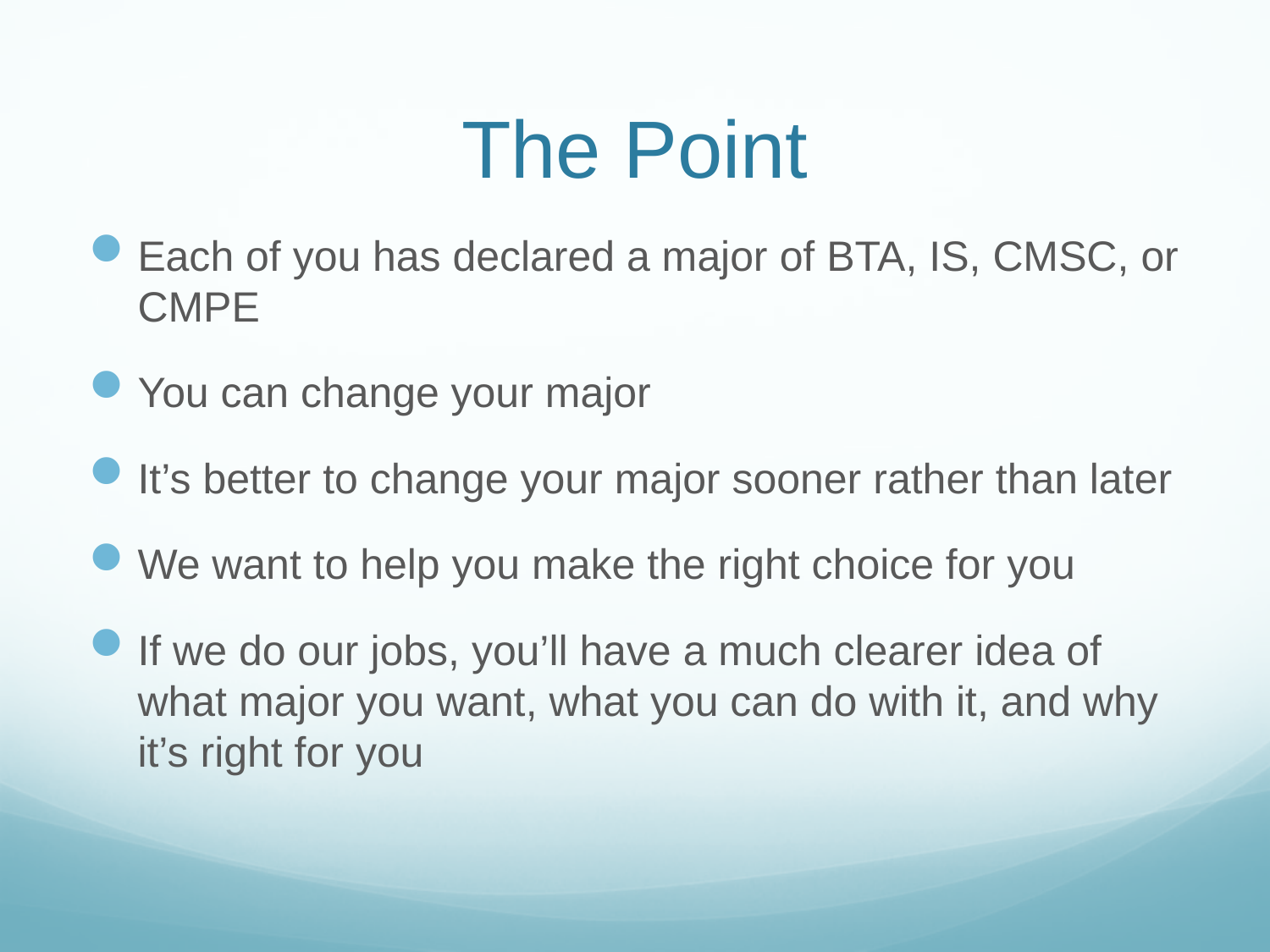

# The Point
Each of you has declared a major of BTA, IS, CMSC, or CMPE
You can change your major
It’s better to change your major sooner rather than later
We want to help you make the right choice for you
If we do our jobs, you’ll have a much clearer idea of what major you want, what you can do with it, and why it’s right for you